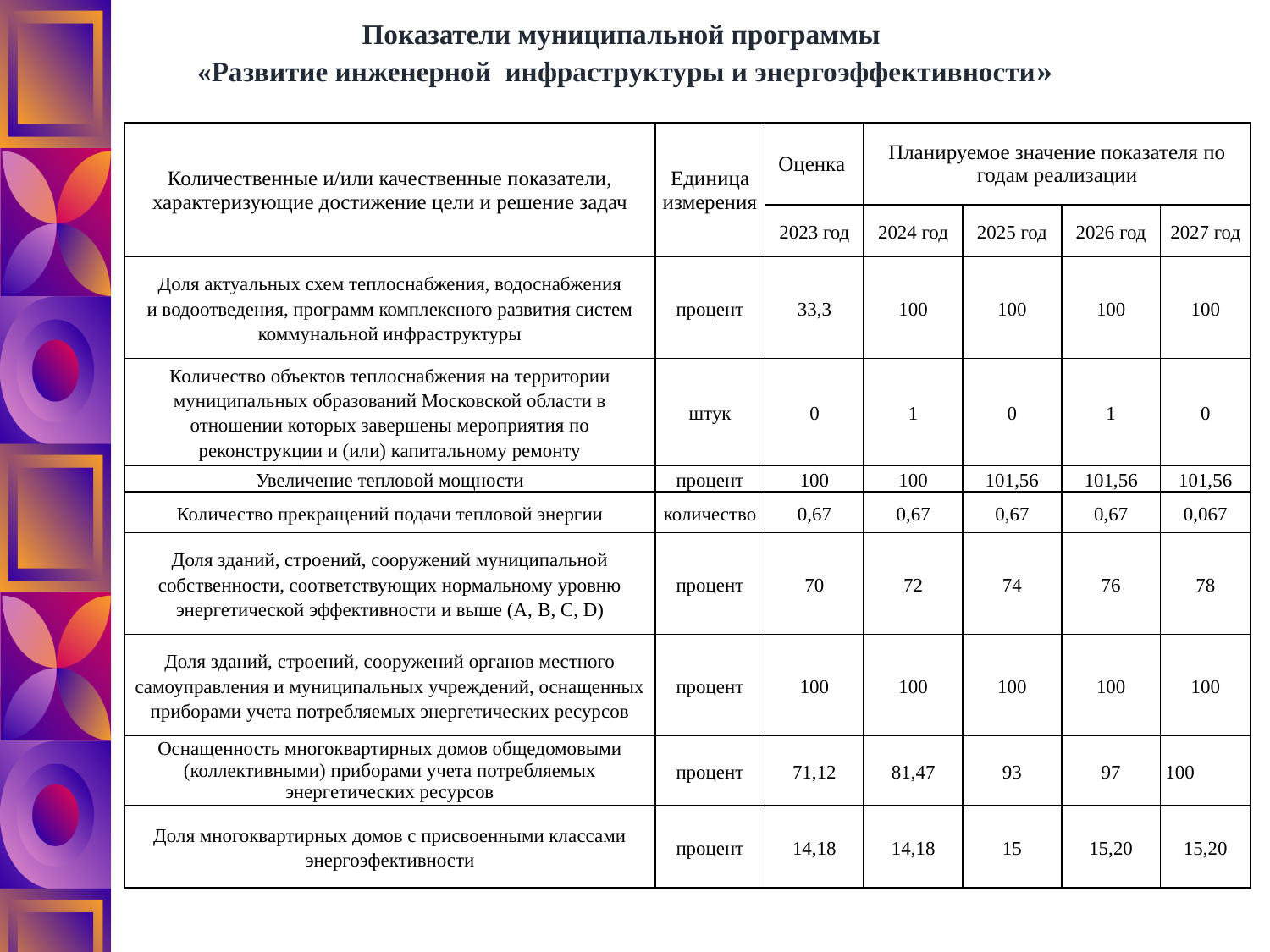

Показатели муниципальной программы
«Развитие инженерной  инфраструктуры и энергоэффективности»
| Количественные и/или качественные показатели, характеризующие достижение цели и решение задач | Единица измерения | Оценка | Планируемое значение показателя по годам реализации |  |  |  |
| --- | --- | --- | --- | --- | --- | --- |
|  |  | 2023 год | 2024 год | 2025 год | 2026 год | 2027 год |
| Доля актуальных схем теплоснабжения, водоснабжения и водоотведения, программ комплексного развития систем коммунальной инфраструктуры | процент | 33,3 | 100 | 100 | 100 | 100 |
| Количество объектов теплоснабжения на территории муниципальных образований Московской области в отношении которых завершены мероприятия по реконструкции и (или) капитальному ремонту | штук | 0 | 1 | 0 | 1 | 0 |
| Увеличение тепловой мощности | процент | 100 | 100 | 101,56 | 101,56 | 101,56 |
| Количество прекращений подачи тепловой энергии | количество | 0,67 | 0,67 | 0,67 | 0,67 | 0,067 |
| Доля зданий, строений, сооружений муниципальной собственности, соответствующих нормальному уровню энергетической эффективности и выше (А, B, C, D) | процент | 70 | 72 | 74 | 76 | 78 |
| Доля зданий, строений, сооружений органов местного самоуправления и муниципальных учреждений, оснащенных приборами учета потребляемых энергетических ресурсов | процент | 100 | 100 | 100 | 100 | 100 |
| Оснащенность многоквартирных домов общедомовыми (коллективными) приборами учета потребляемых энергетических ресурсов | процент | 71,12 | 81,47 | 93 | 97 | 100 |
| Доля многоквартирных домов с присвоенными классами энергоэфективности | процент | 14,18 | 14,18 | 15 | 15,20 | 15,20 |